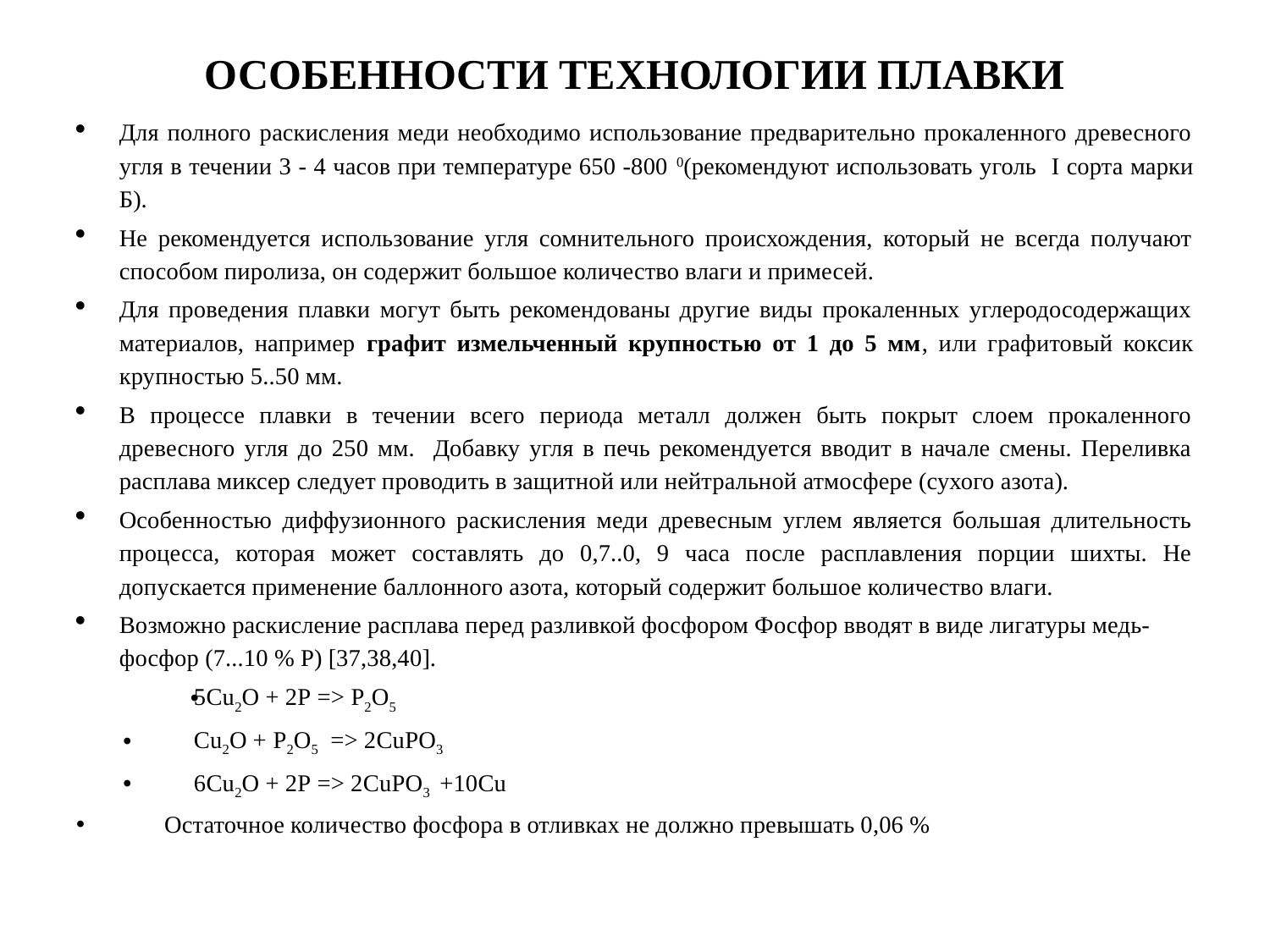

# ОСОБЕННОСТИ ТЕХНОЛОГИИ ПЛАВКИ
Для полного раскисления меди необходимо использование предварительно прокаленного древесного угля в течении 3 - 4 часов при температуре 650 -800 0(рекомендуют использовать уголь  I сорта марки Б).
Не рекомендуется использование угля сомнительного происхождения, который не всегда получают способом пиролиза, он содержит большое количество влаги и примесей.
Для проведения плавки могут быть рекомендованы другие виды прокаленных углеродосодержащих материалов, например графит измельченный крупностью от 1 до 5 мм, или графитовый коксик крупностью 5..50 мм.
В процессе плавки в течении всего периода металл должен быть покрыт слоем прокаленного древесного угля до 250 мм.  Добавку угля в печь рекомендуется вводит в начале смены. Переливка расплава миксер следует проводить в защитной или нейтральной атмосфере (сухого азота).
Особенностью диффузионного раскисления меди древесным углем является большая длительность процесса, которая может составлять до 0,7..0, 9 часа после расплавления порции шихты. Не допускается применение баллонного азота, который содержит большое количество влаги.
Возможно раскисление расплава перед разливкой фосфором Фосфор вводят в виде лигатуры медь-фосфор (7...10 % Р) [37,38,40].
5Cu2O + 2P => P2O5
Cu2O + P2O5  => 2CuPO3
6Cu2O + 2P => 2CuPO3  +10Cu
     Остаточное количество фосфора в отливках не должно превышать 0,06 %